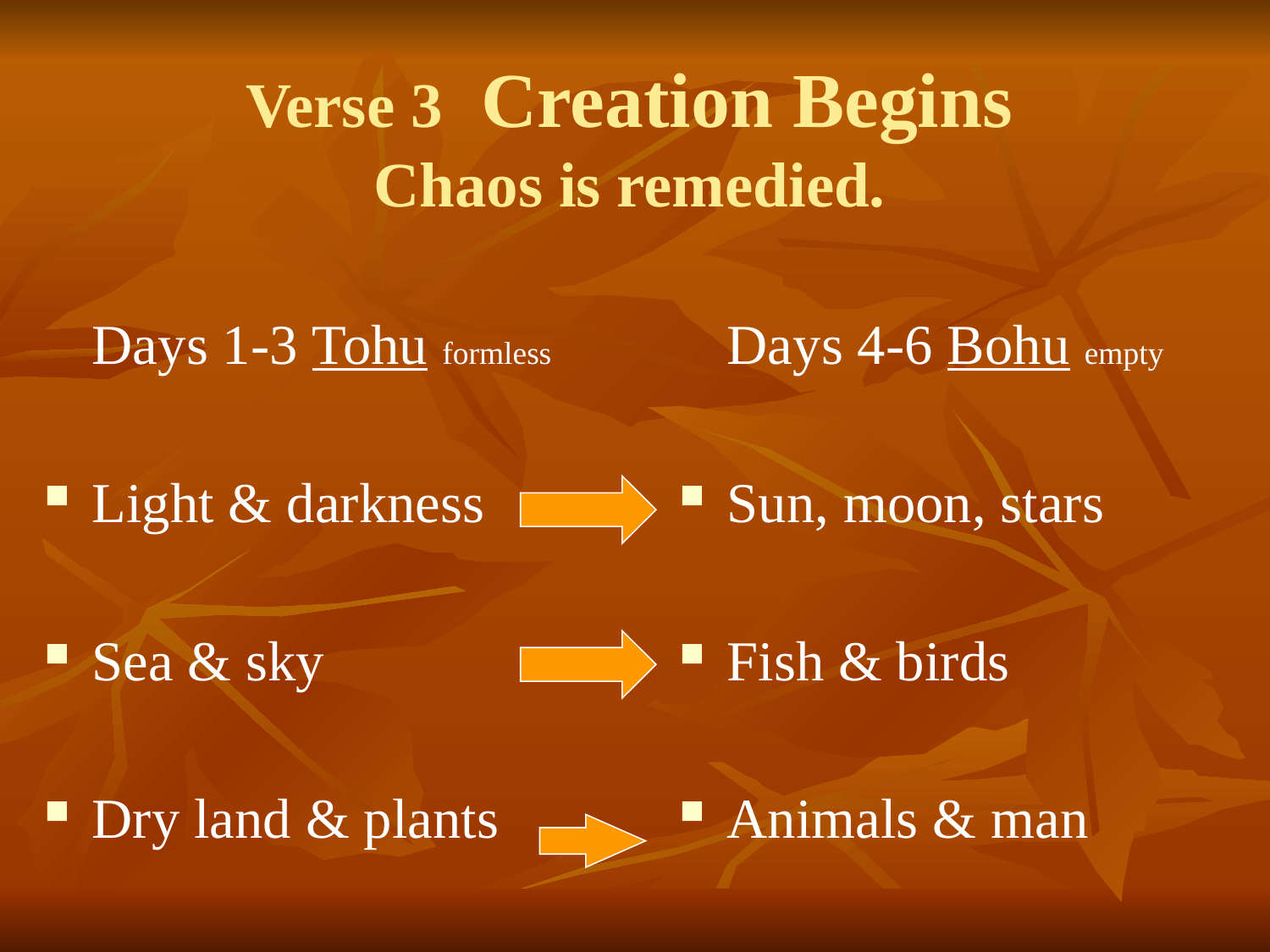

# Verse 3  Creation Begins Chaos is remedied.
	Days 1-3 Tohu formless

Light & darkness

Sea & sky

Dry land & plants
	Days 4-6 Bohu empty

Sun, moon, stars

Fish & birds

Animals & man